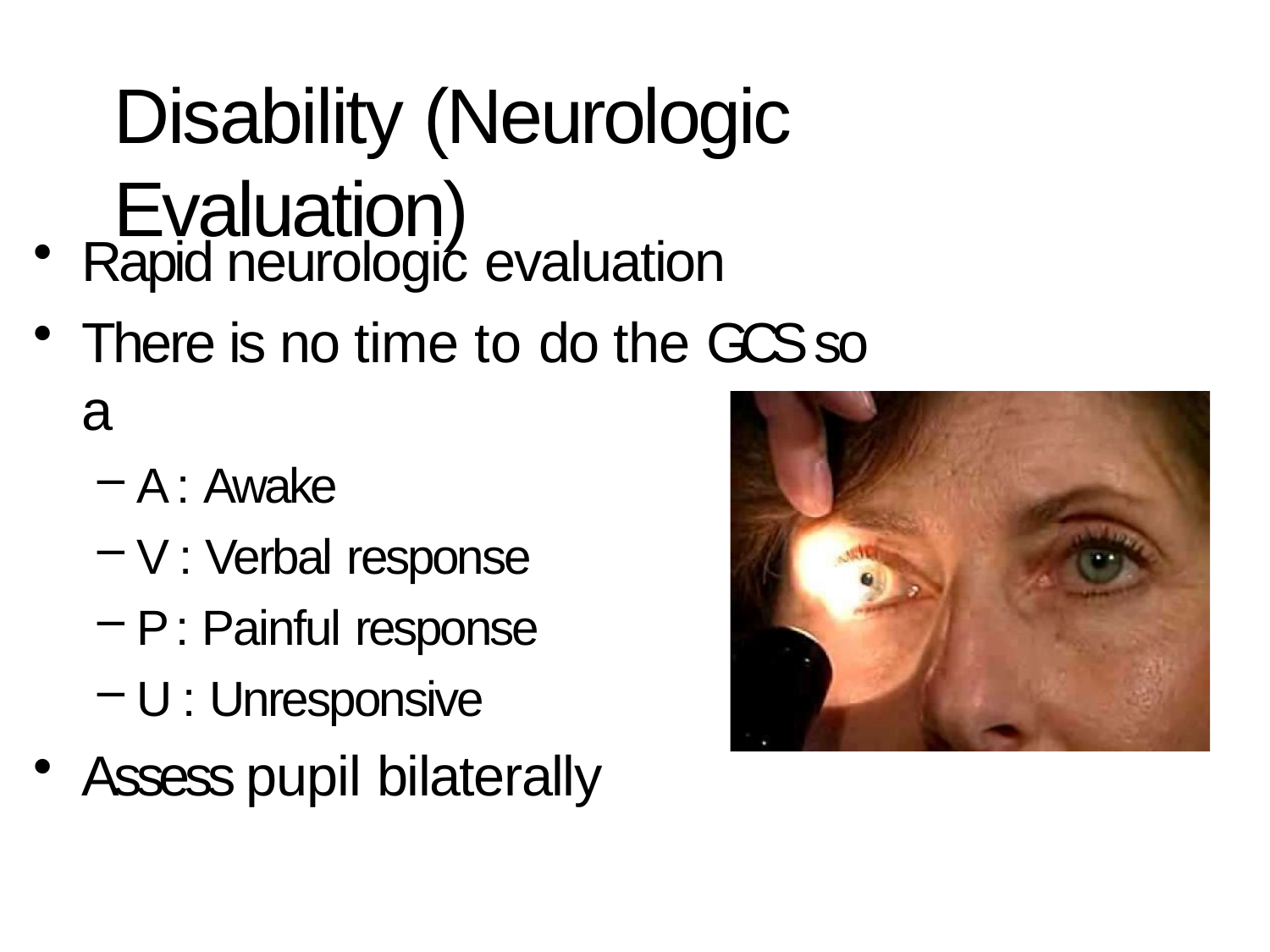

# Disability (Neurologic Evaluation)
Rapid neurologic evaluation
There is no time to do the GCS so a
A : Awake
V : Verbal response
P : Painful response
U : Unresponsive
Assess pupil bilaterally